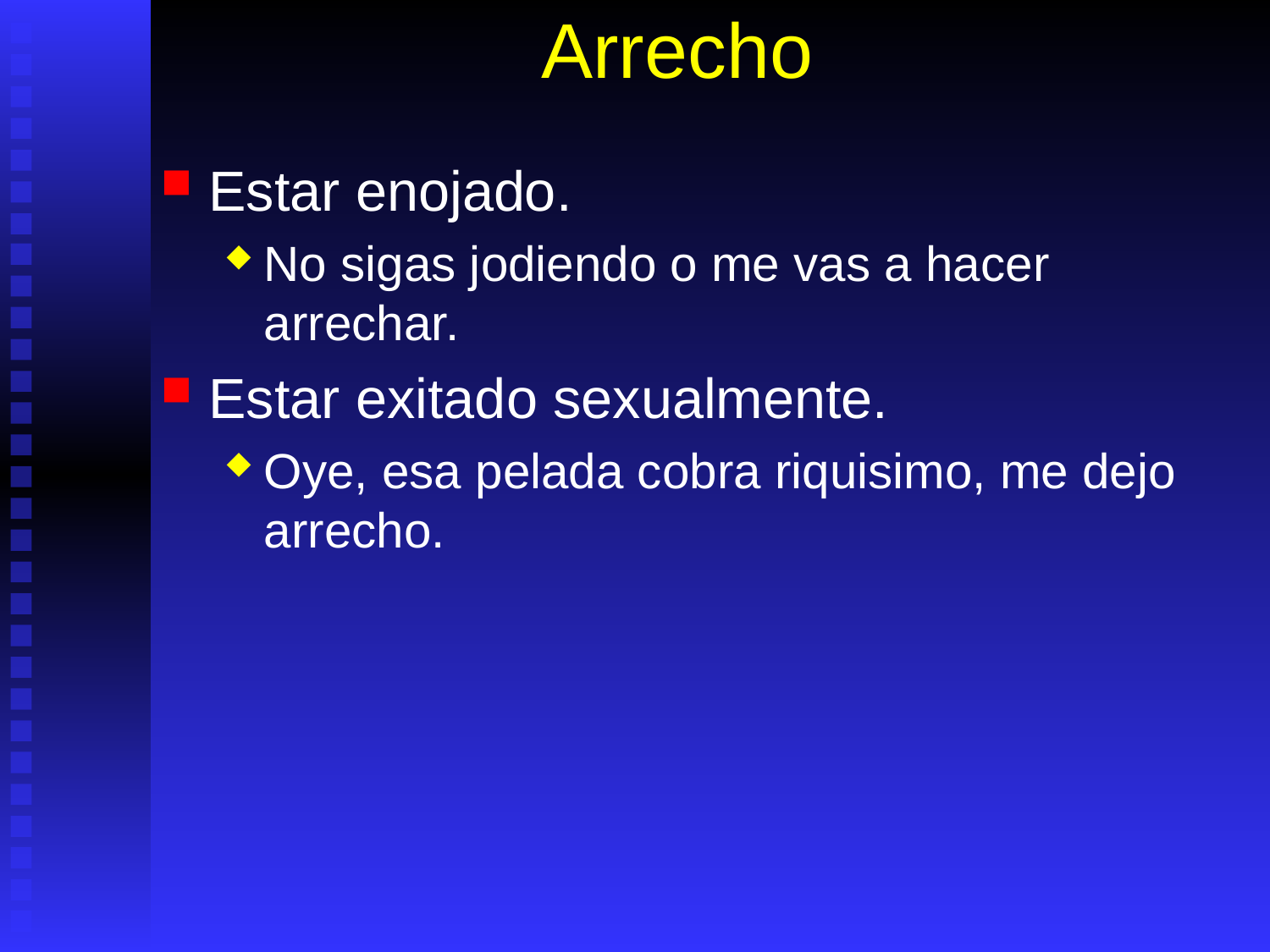

# Arrecho
Estar enojado.
No sigas jodiendo o me vas a hacer arrechar.
Estar exitado sexualmente.
Oye, esa pelada cobra riquisimo, me dejo arrecho.